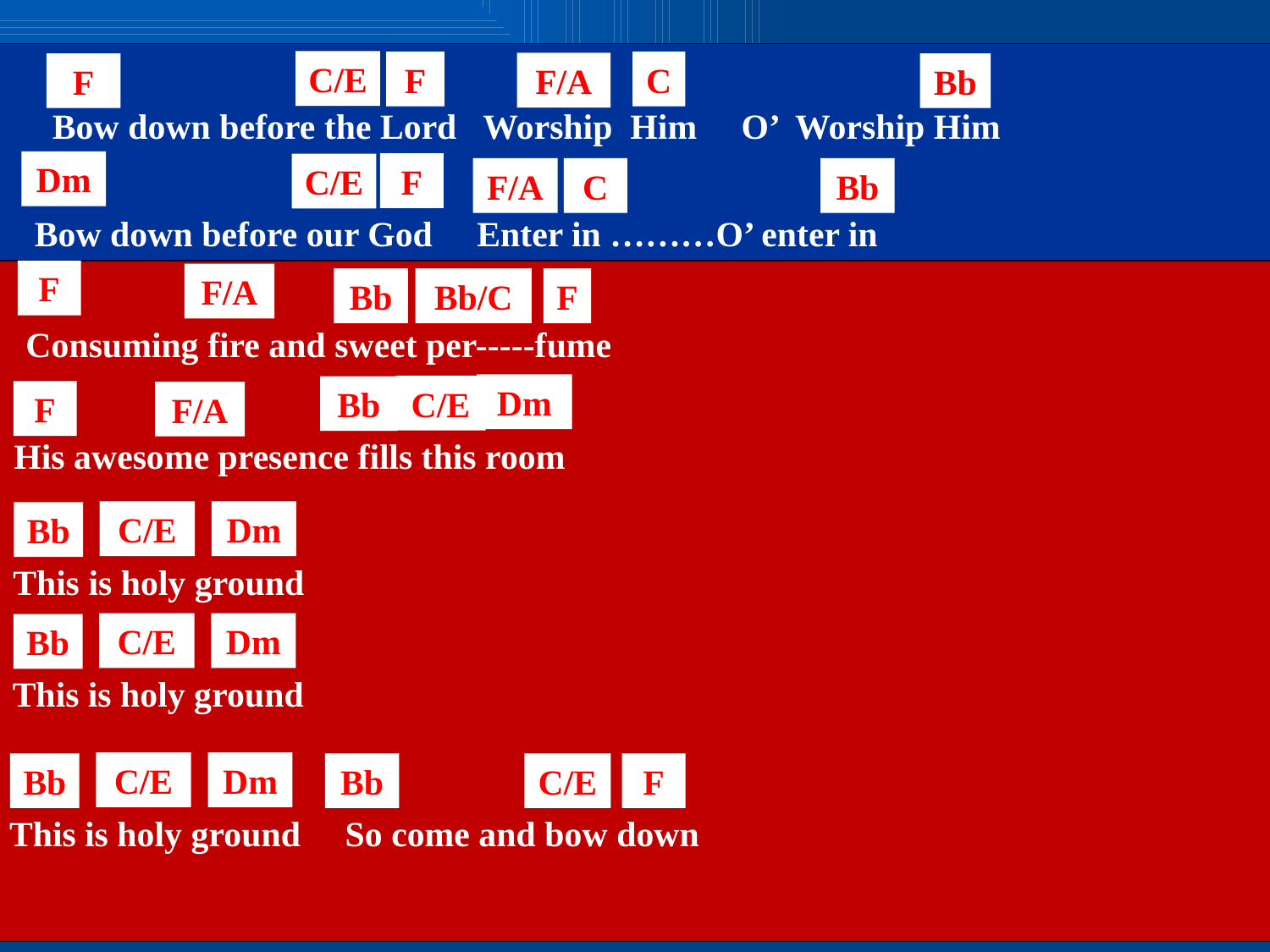

C/E
F
C
F/A
F
Bb
    Bow down before the Lord   Worship  Him     O’  Worship Him
Dm
F
C/E
F/A
C
Bb
  Bow down before our God     Enter in ………O’ enter in

F
F/A
Bb
Bb/C
F
 Consuming fire and sweet per-----fume
Dm
C/E
Bb
F
F/A
His awesome presence fills this room
C/E
Dm
Bb
This is holy ground
C/E
Dm
Bb
This is holy ground
C/E
Dm
Bb
Bb
C/E
F
This is holy ground     So come and bow down